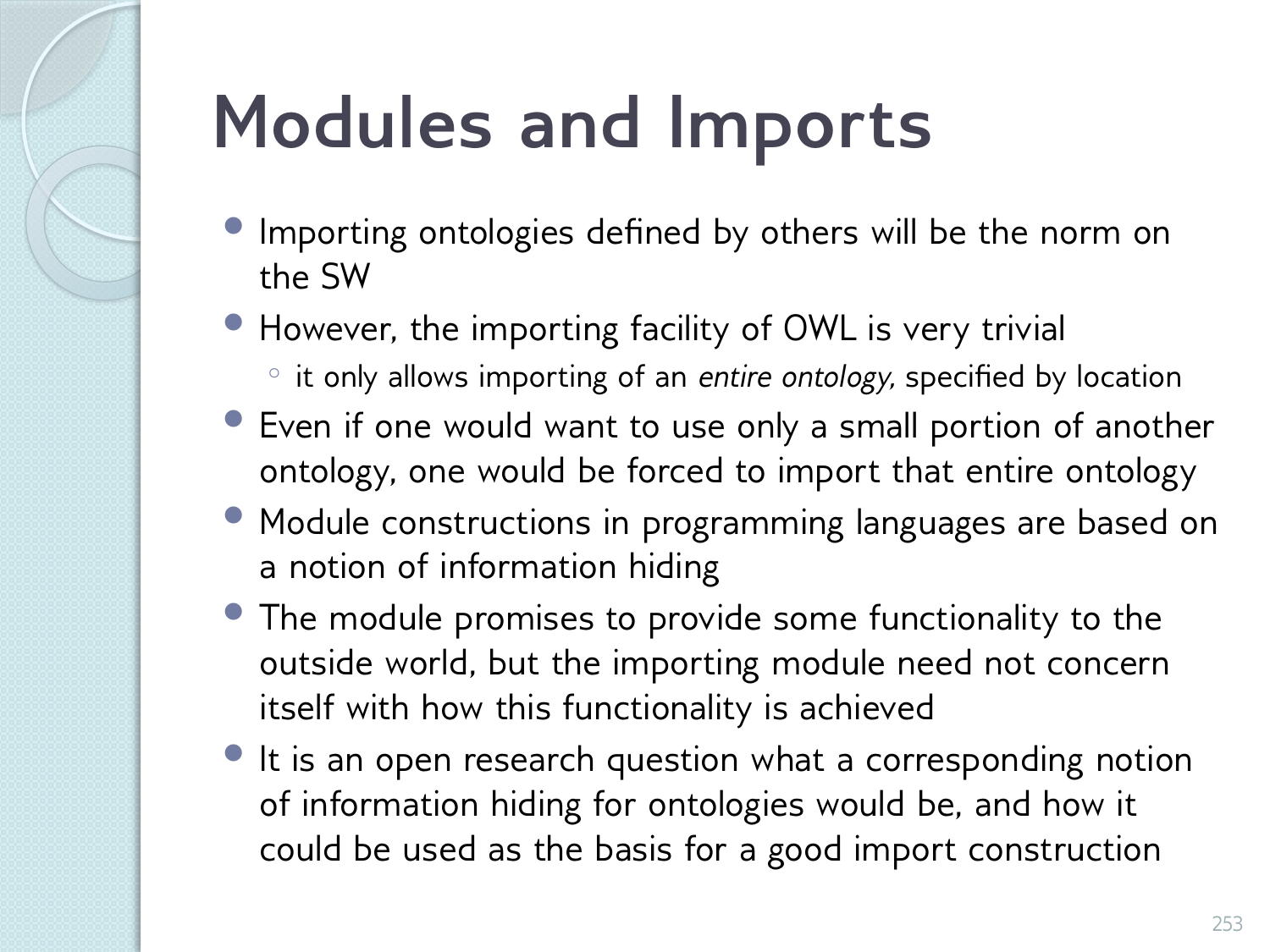

# Modules and Imports
Importing ontologies defined by others will be the norm on the SW
However, the importing facility of OWL is very trivial
it only allows importing of an entire ontology, specified by location
Even if one would want to use only a small portion of another ontology, one would be forced to import that entire ontology
Module constructions in programming languages are based on a notion of information hiding
The module promises to provide some functionality to the outside world, but the importing module need not concern itself with how this functionality is achieved
It is an open research question what a corresponding notion of information hiding for ontologies would be, and how it could be used as the basis for a good import construction
253